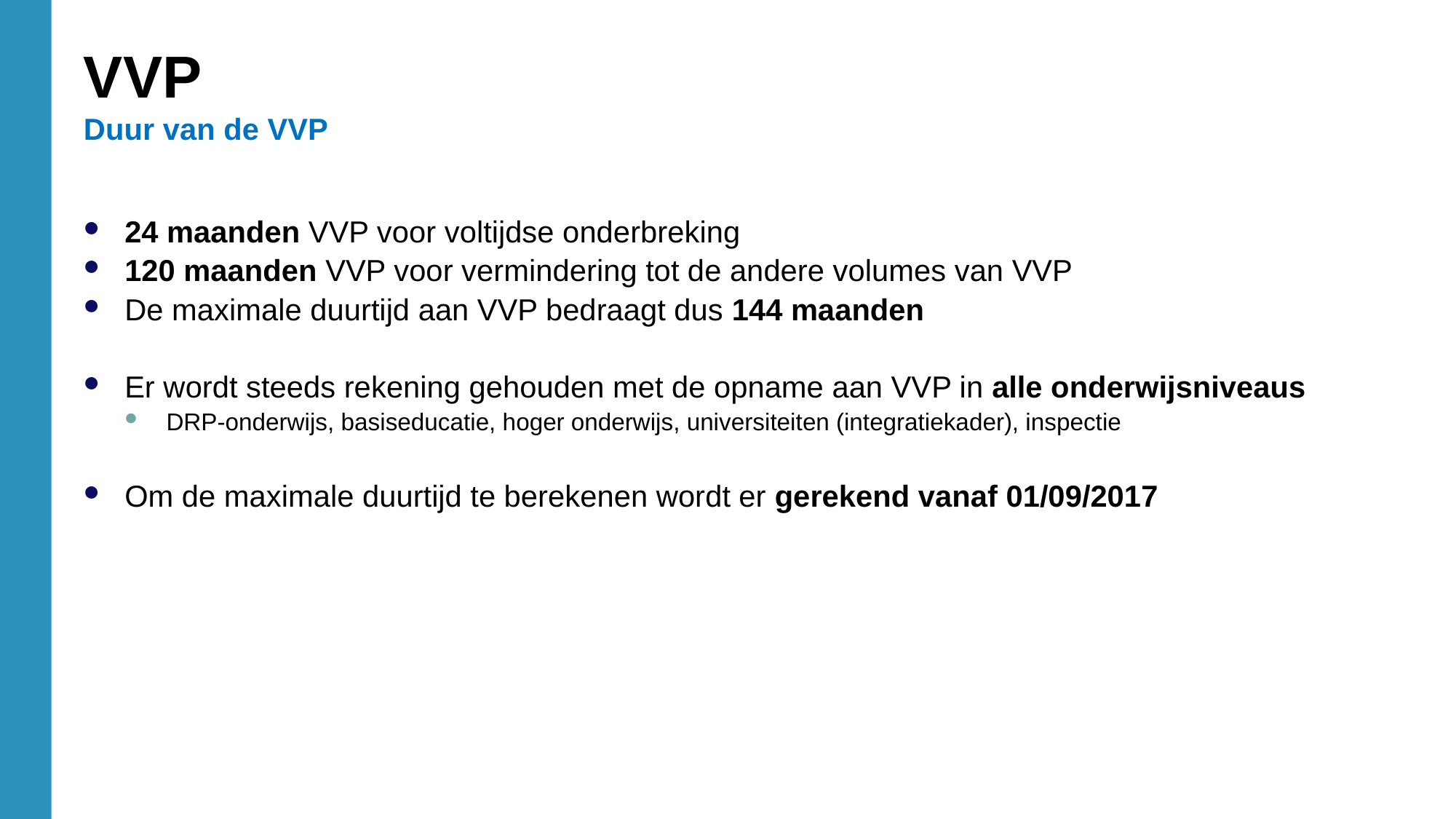

VVP
Duur van de VVP

24 maanden VVP voor voltijdse onderbreking
120 maanden VVP voor vermindering tot de andere volumes van VVP
De maximale duurtijd aan VVP bedraagt dus 144 maanden

Er wordt steeds rekening gehouden met de opname aan VVP in alle onderwijsniveaus
DRP-onderwijs, basiseducatie, hoger onderwijs, universiteiten (integratiekader), inspectie

Om de maximale duurtijd te berekenen wordt er gerekend vanaf 01/09/2017